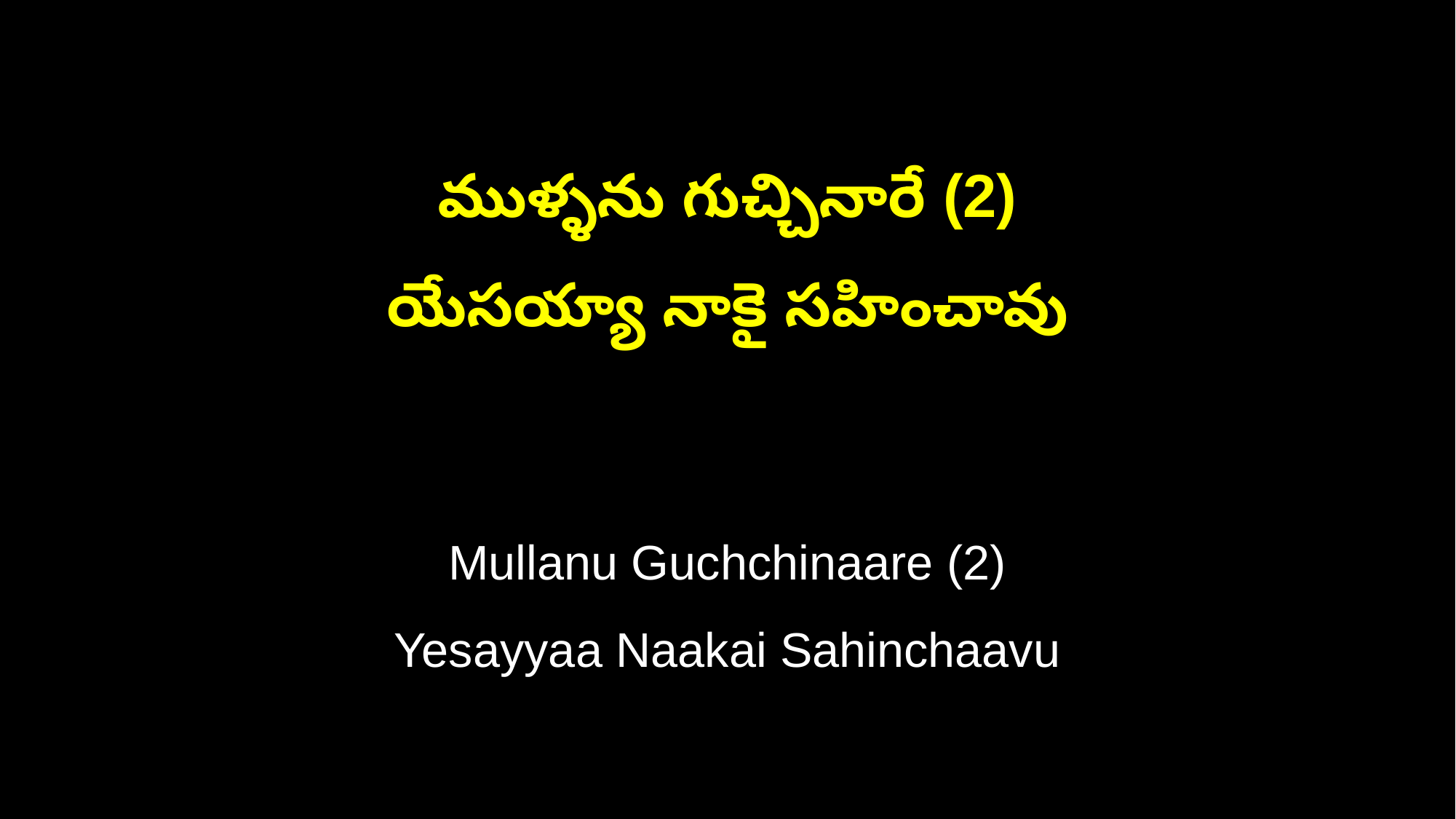

ముళ్ళను గుచ్చినారే (2)
యేసయ్యా నాకై సహించావు
Mullanu Guchchinaare (2)
Yesayyaa Naakai Sahinchaavu